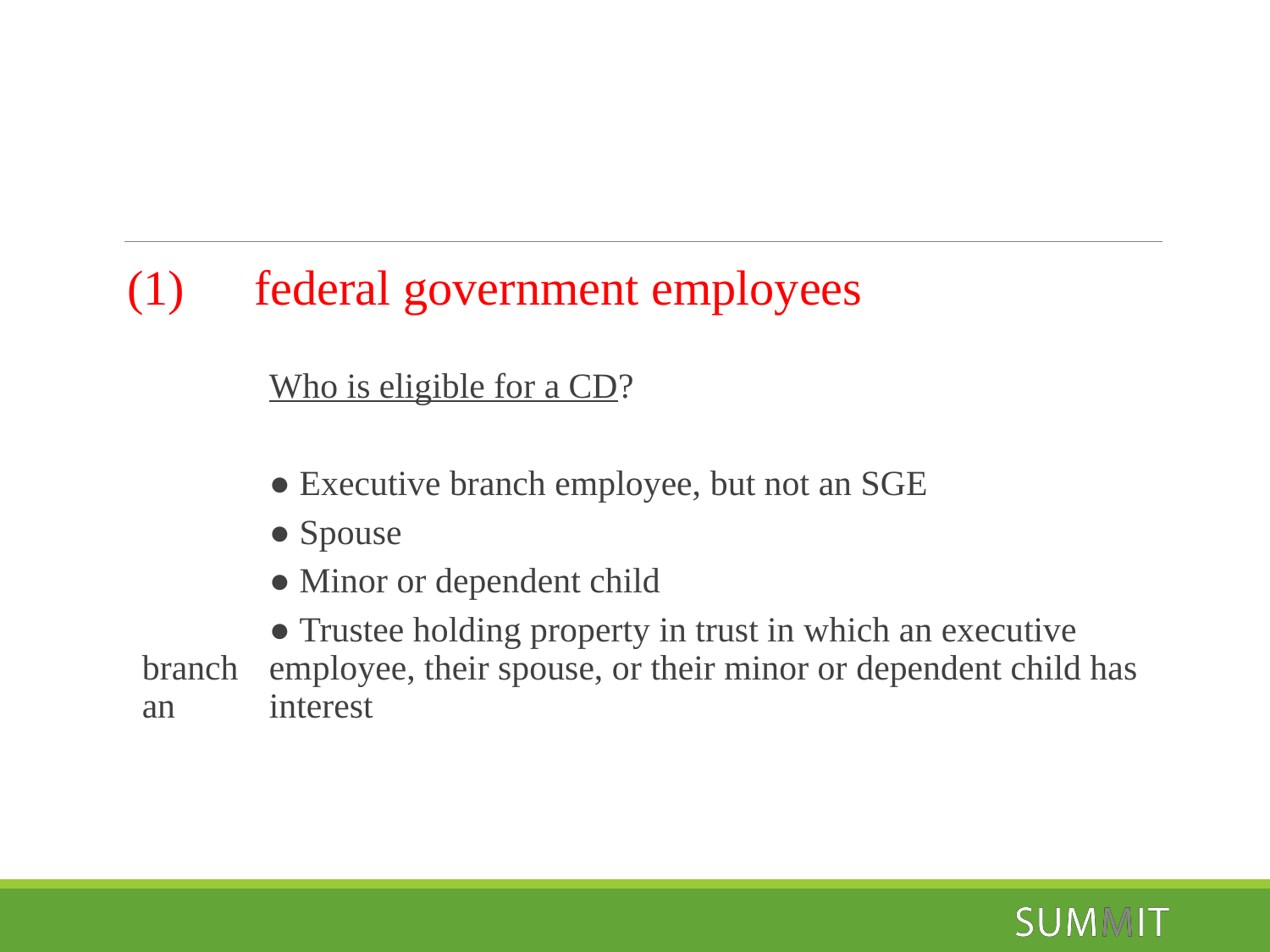

#
(1)	federal government employees

	Who is eligible for a CD?

	● Executive branch employee, but not an SGE
	● Spouse
	● Minor or dependent child
	● Trustee holding property in trust in which an executive branch 	employee, their spouse, or their minor or dependent child has an 	interest